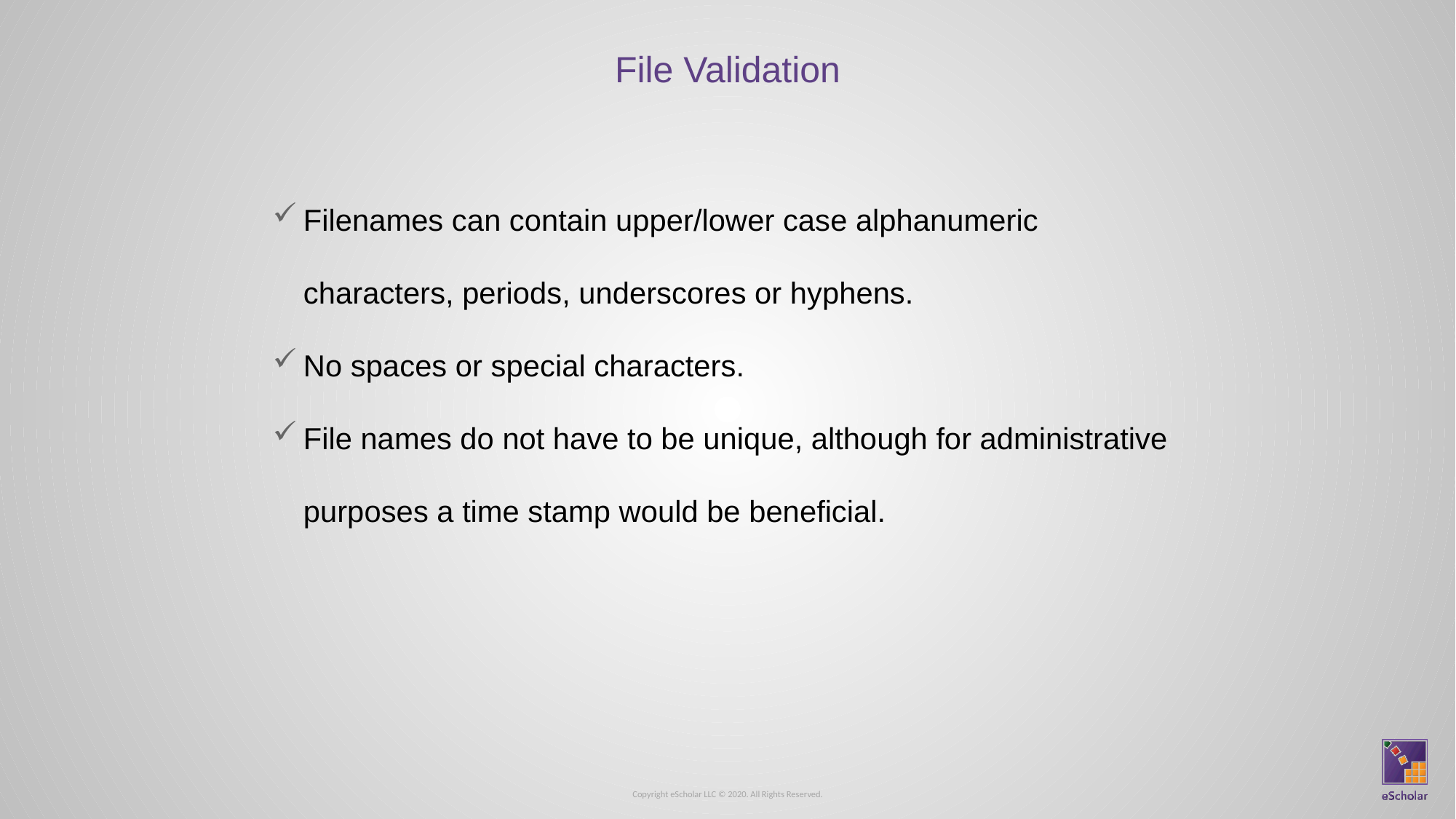

# File Validation
Filenames can contain upper/lower case alphanumeric characters, periods, underscores or hyphens.
No spaces or special characters.
File names do not have to be unique, although for administrative purposes a time stamp would be beneficial.